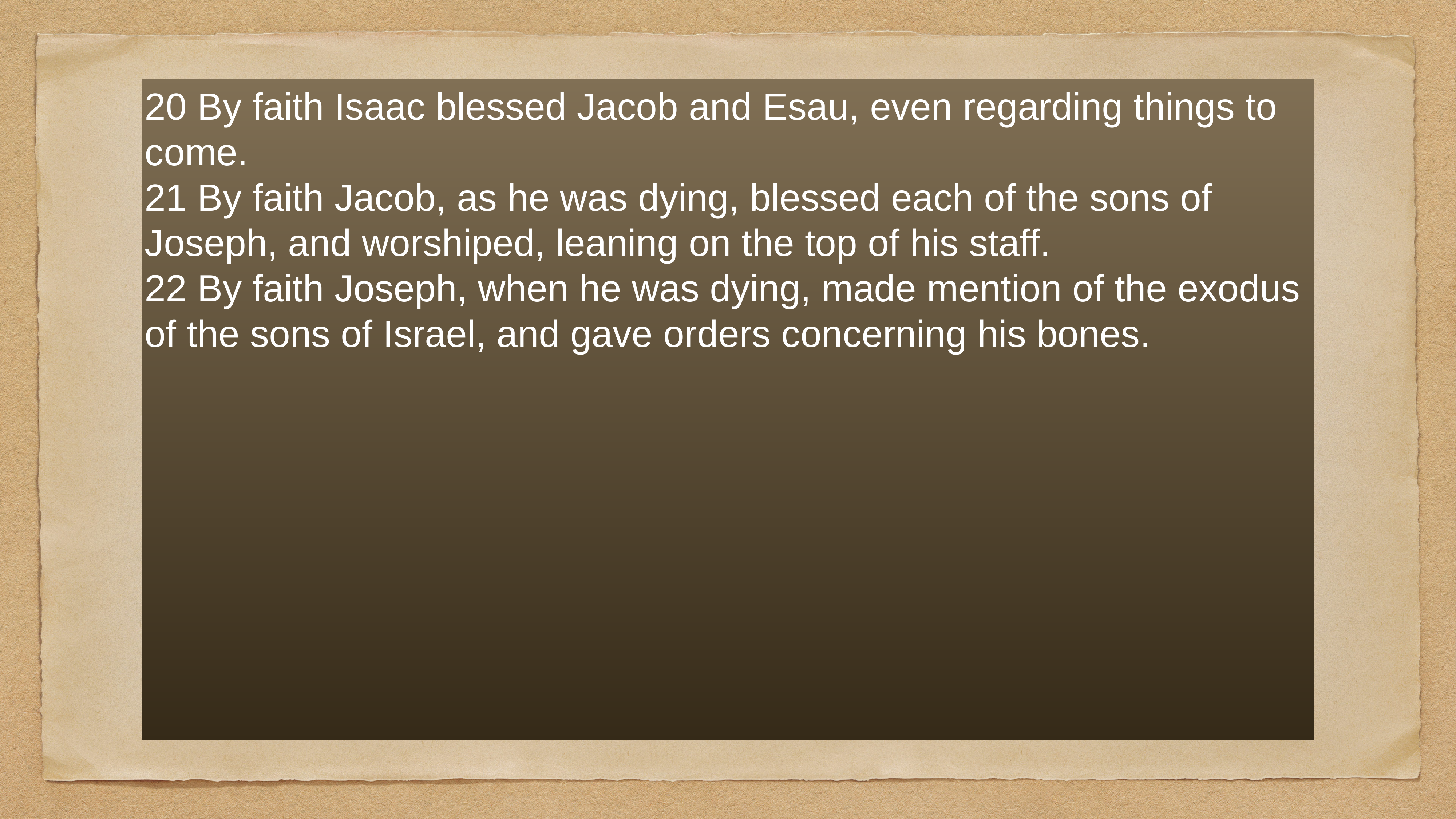

# 20 By faith Isaac blessed Jacob and Esau, even regarding things to come.
21 By faith Jacob, as he was dying, blessed each of the sons of Joseph, and worshiped, leaning on the top of his staff.
22 By faith Joseph, when he was dying, made mention of the exodus of the sons of Israel, and gave orders concerning his bones.